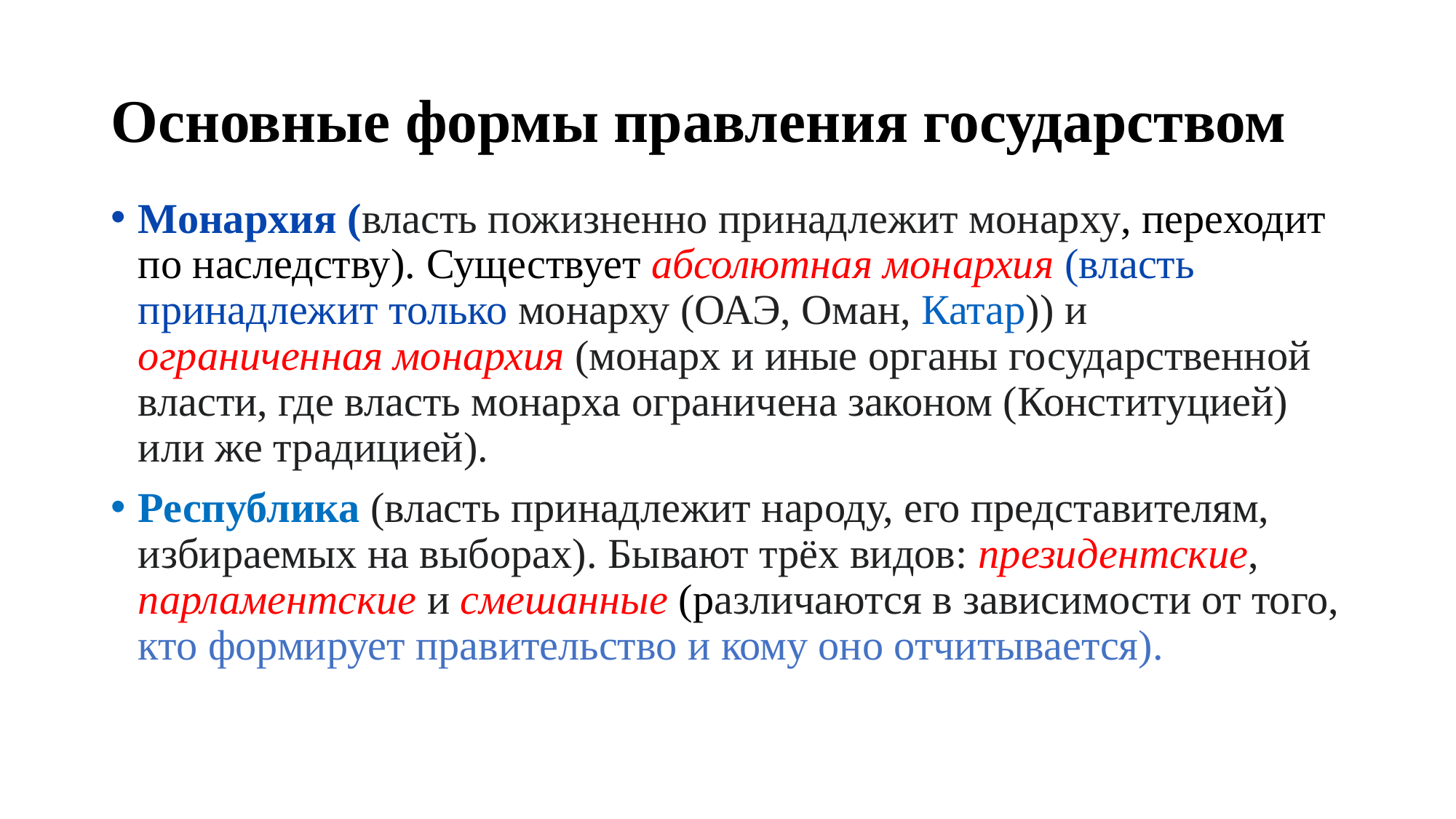

# Основные формы правления государством
Монархия (власть пожизненно принадлежит монарху, переходит по наследству). Существует абсолютная монархия (власть принадлежит только монарху (ОАЭ, Оман, Катар)) и  ограниченная монархия (монарх и иные органы государственной власти, где власть монарха ограничена законом (Конституцией) или же традицией).
Республика (власть принадлежит народу, его представителям, избираемых на выборах). Бывают трёх видов: президентские, парламентские и смешанные (различаются в зависимости от того, кто формирует правительство и кому оно отчитывается).